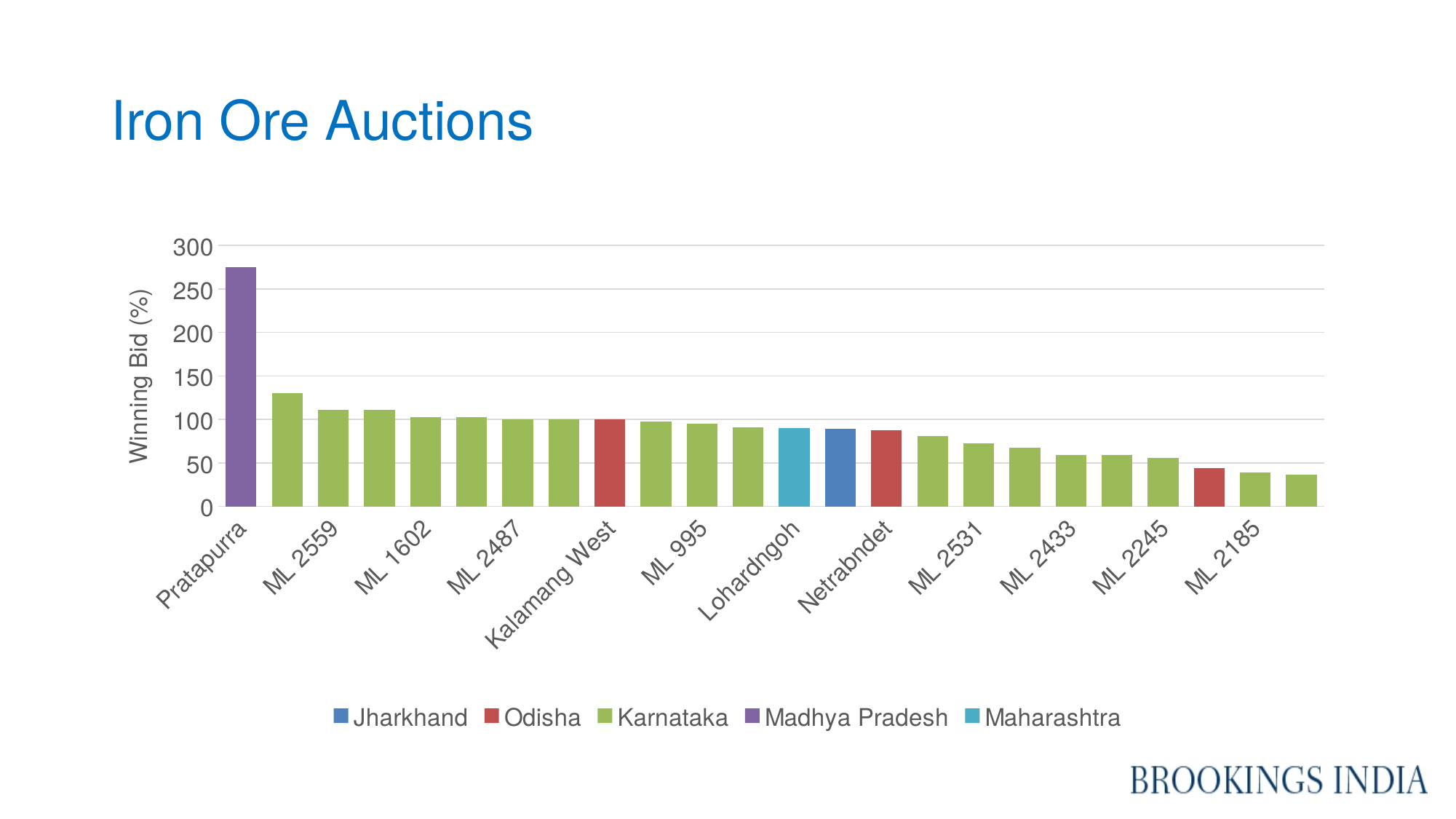

# Iron Ore Auctions

### Chart

| Category | Jharkhand | Odisha | Karnataka |  | Maharashtra |
|---|---|---|---|---|---|
| Pratapurra | None | None | None | 275.0 | None |
| ML 2148 | None | None | 129.9 | None | None |
| ML 2559 | None | None | 111.1 | None | None |
| ML 2563 | None | None | 111.00000000000001 | None | None |
| ML 1602 | None | None | 102.69999999999999 | None | None |
| ML 2290 | None | None | 102.51999999999998 | None | None |
| ML 2487 | None | None | 100.29999999999998 | None | None |
| ML 2313 | None | None | 100.1 | None | None |
| Kalamang West | None | 100.05 | None | None | None |
| ML 2239 | None | None | 97.5 | None | None |
| ML 995 | None | None | 95.19999999999999 | None | None |
| ML 2621 | None | None | 90.82000000000001 | None | None |
| Lohardngoh | None | None | None | None | 90.2 |
| Bhangaon | 89.0 | None | None | None | None |
| Netrabndet | None | 87.15 | None | None | None |
| ML 2365 | None | None | 81.10000000000001 | None | None |
| ML 2531 | None | None | 72.1 | None | None |
| ML 2346 | None | None | 67.10000000000001 | None | None |
| ML 2433 | None | None | 59.5 | None | None |
| ML 2366 | None | None | 58.9 | None | None |
| ML 2245 | None | None | 55.50000000000001 | None | None |
| Ghorabrhho | None | 44.35 | None | None | None |
| ML 2185 | None | None | 39.1 | None | None |
| ML.No.25o. 2 | None | None | 36.7 | None | None |